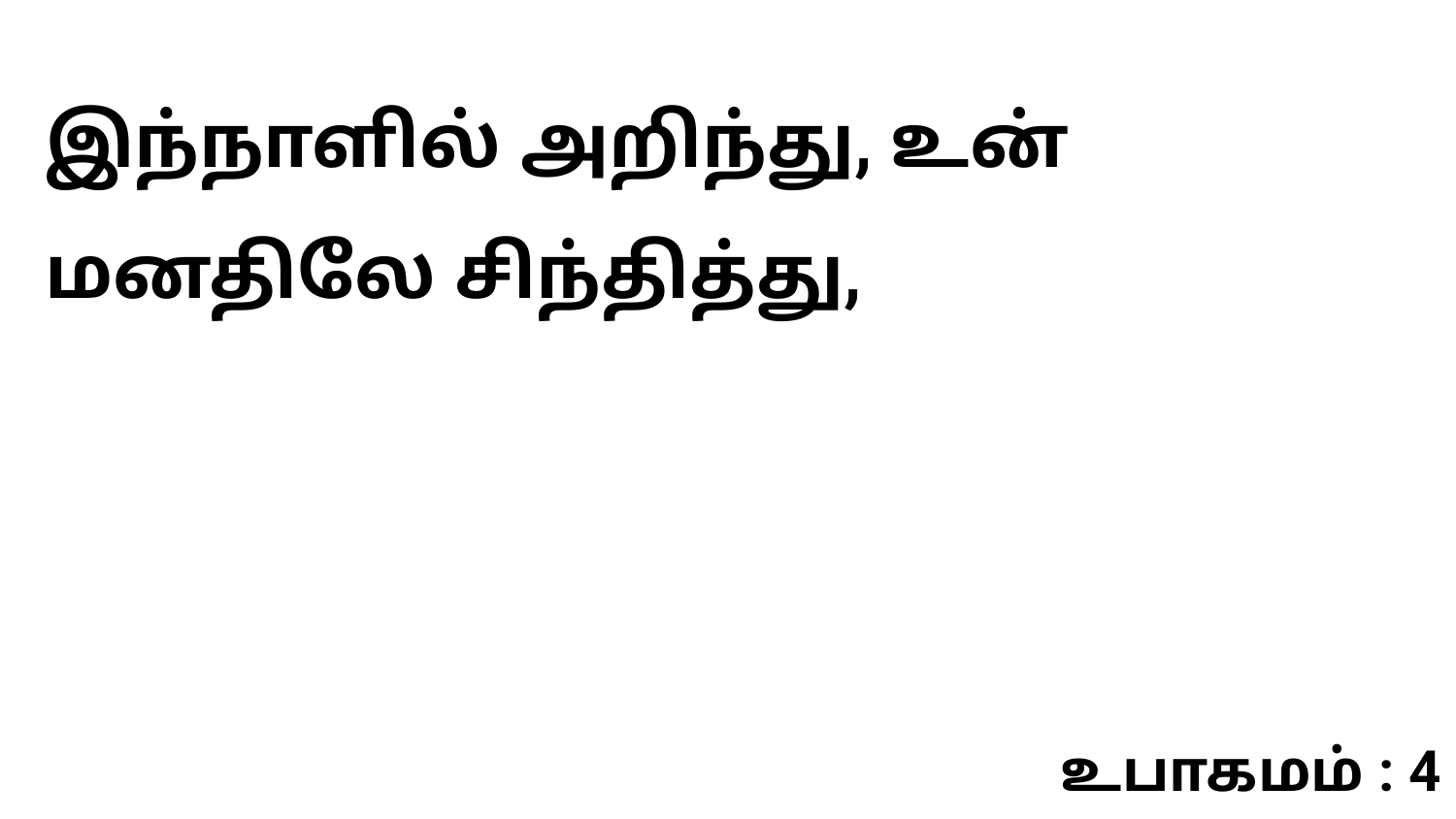

இந்நாளில் அறிந்து, உன் மனதிலே சிந்தித்து,
உபாகமம் : 4